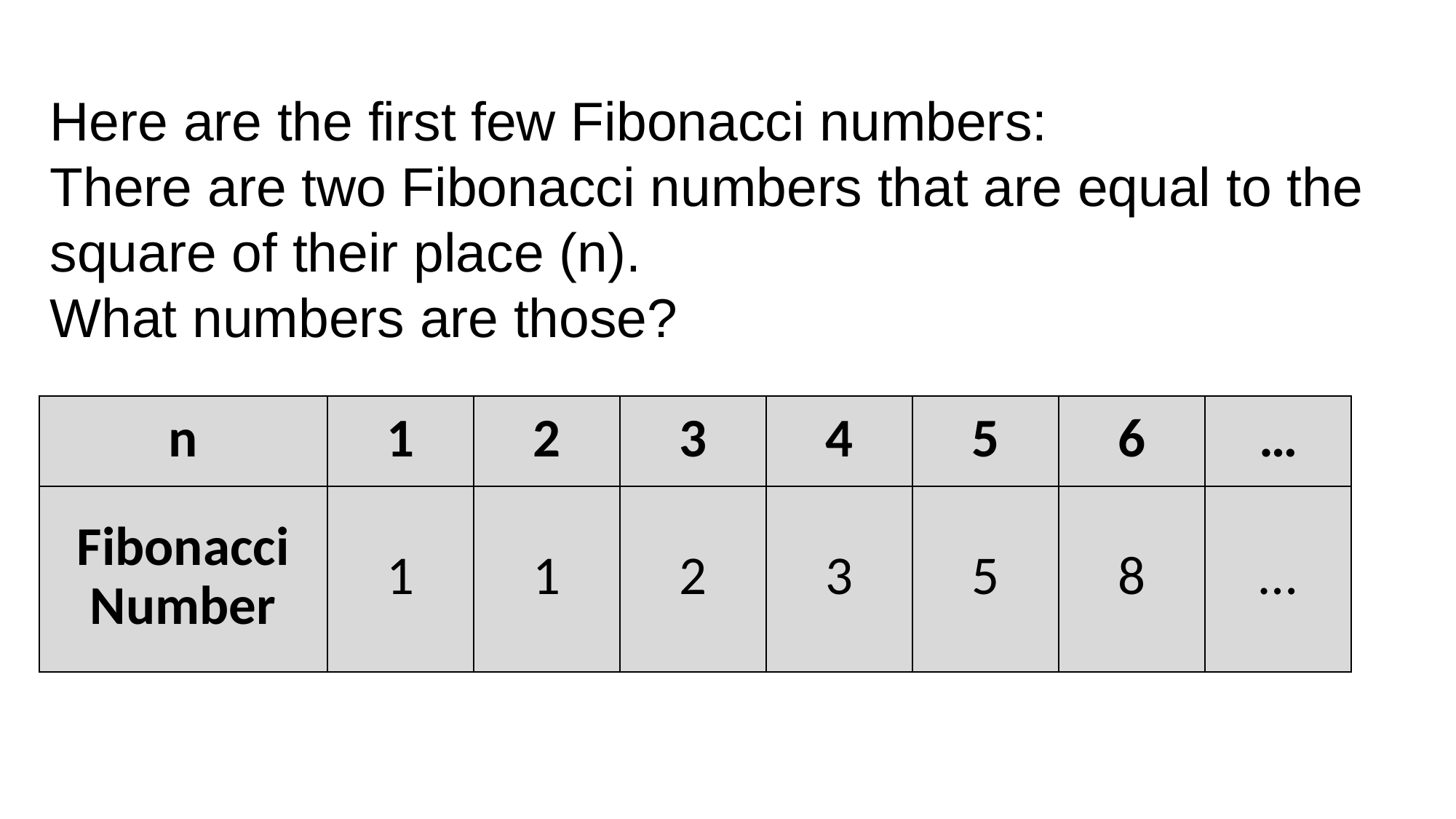

Here are the first few Fibonacci numbers:
There are two Fibonacci numbers that are equal to the square of their place (n).
What numbers are those?
| n | 1 | 2 | 3 | 4 | 5 | 6 | … |
| --- | --- | --- | --- | --- | --- | --- | --- |
| Fibonacci Number | 1 | 1 | 2 | 3 | 5 | 8 | … |